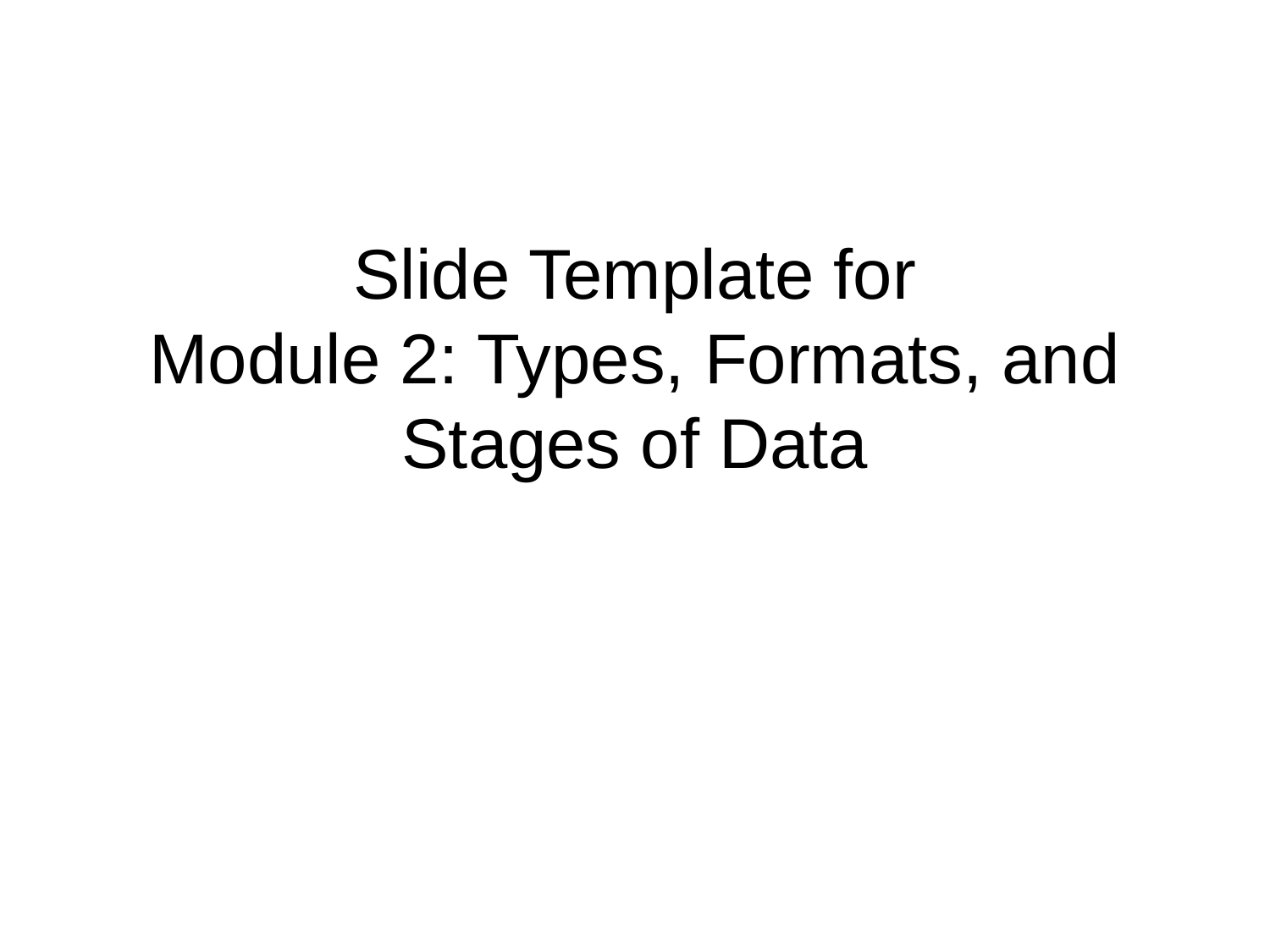

# Slide Template for Module 2: Types, Formats, and Stages of Data